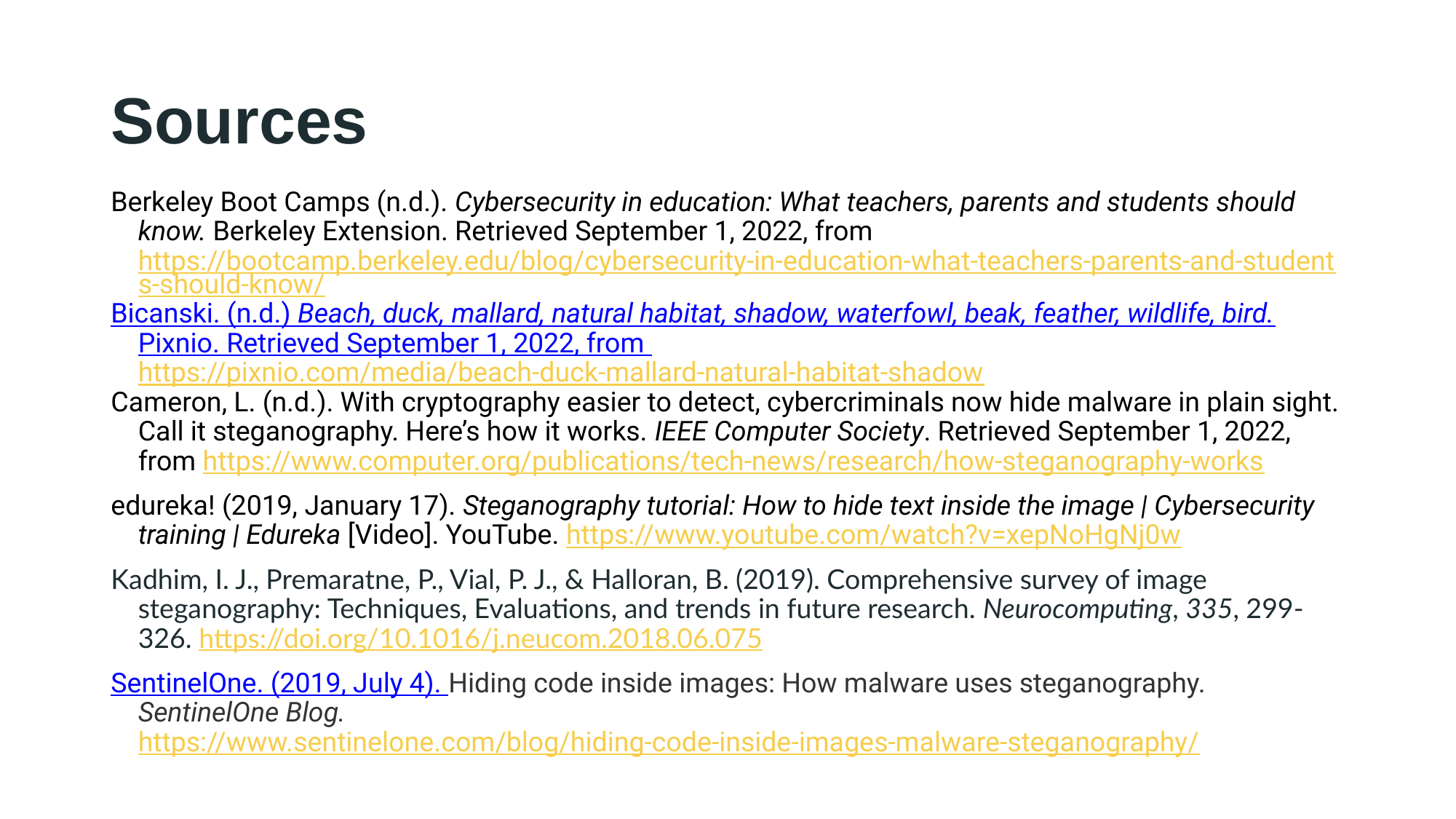

# Sources
Berkeley Boot Camps (n.d.). Cybersecurity in education: What teachers, parents and students should know. Berkeley Extension. Retrieved September 1, 2022, from https://bootcamp.berkeley.edu/blog/cybersecurity-in-education-what-teachers-parents-and-students-should-know/
Bicanski. (n.d.) Beach, duck, mallard, natural habitat, shadow, waterfowl, beak, feather, wildlife, bird. Pixnio. Retrieved September 1, 2022, from https://pixnio.com/media/beach-duck-mallard-natural-habitat-shadow
Cameron, L. (n.d.). With cryptography easier to detect, cybercriminals now hide malware in plain sight. Call it steganography. Here’s how it works. IEEE Computer Society. Retrieved September 1, 2022, from https://www.computer.org/publications/tech-news/research/how-steganography-works
edureka! (2019, January 17). Steganography tutorial: How to hide text inside the image | Cybersecurity training | Edureka [Video]. YouTube. https://www.youtube.com/watch?v=xepNoHgNj0w
Kadhim, I. J., Premaratne, P., Vial, P. J., & Halloran, B. (2019). Comprehensive survey of image steganography: Techniques, Evaluations, and trends in future research. Neurocomputing, 335, 299-326. https://doi.org/10.1016/j.neucom.2018.06.075]
SentinelOne. (2019, July 4). Hiding code inside images: How malware uses steganography. SentinelOne Blog. https://www.sentinelone.com/blog/hiding-code-inside-images-malware-steganography/